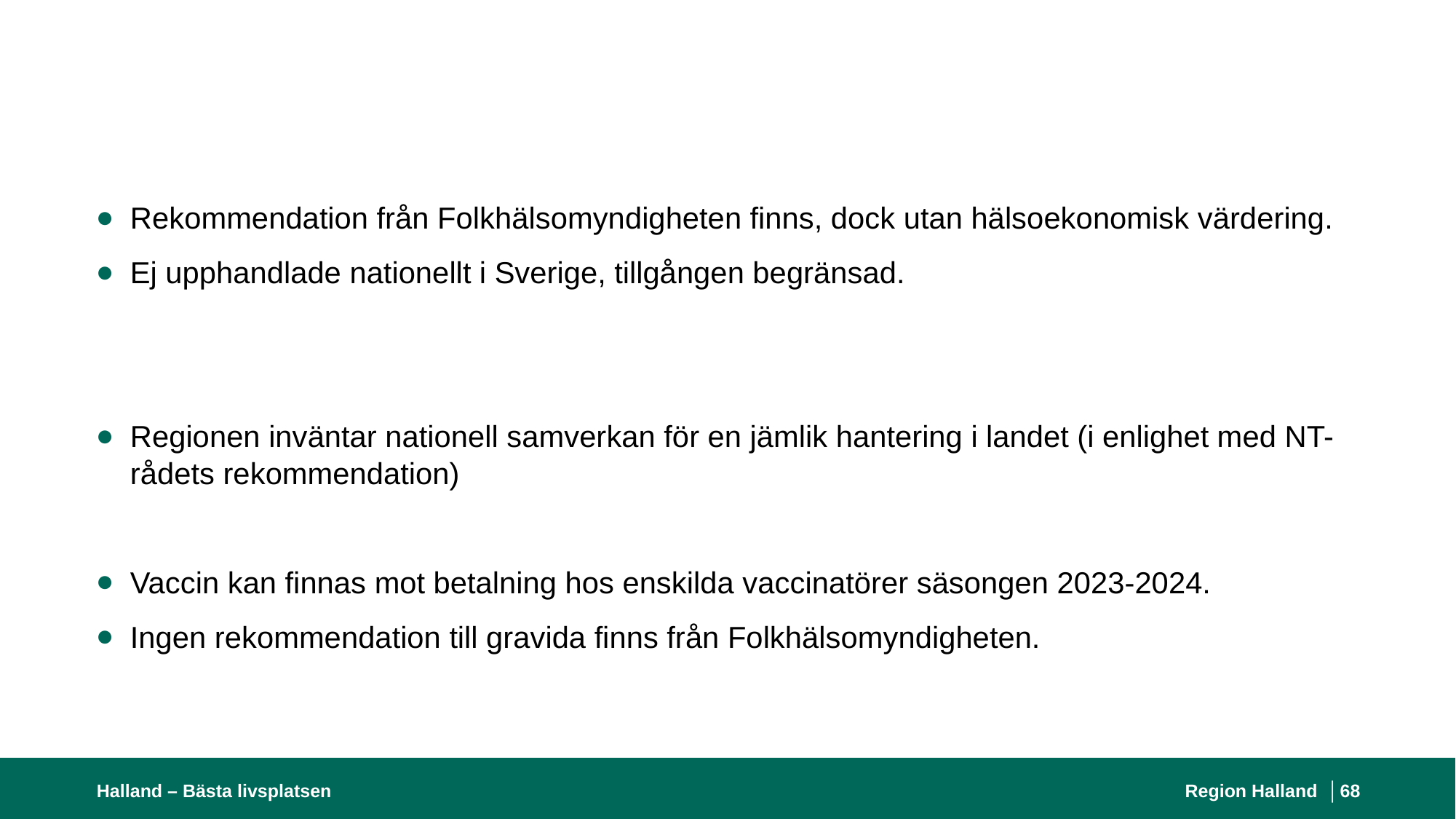

#
Rekommendation från Folkhälsomyndigheten finns, dock utan hälsoekonomisk värdering.
Ej upphandlade nationellt i Sverige, tillgången begränsad.

Regionen inväntar nationell samverkan för en jämlik hantering i landet (i enlighet med NT-rådets rekommendation)

Vaccin kan finnas mot betalning hos enskilda vaccinatörer säsongen 2023-2024.
Ingen rekommendation till gravida finns från Folkhälsomyndigheten.

Halland – Bästa livsplatsen
Region Halland  │
68